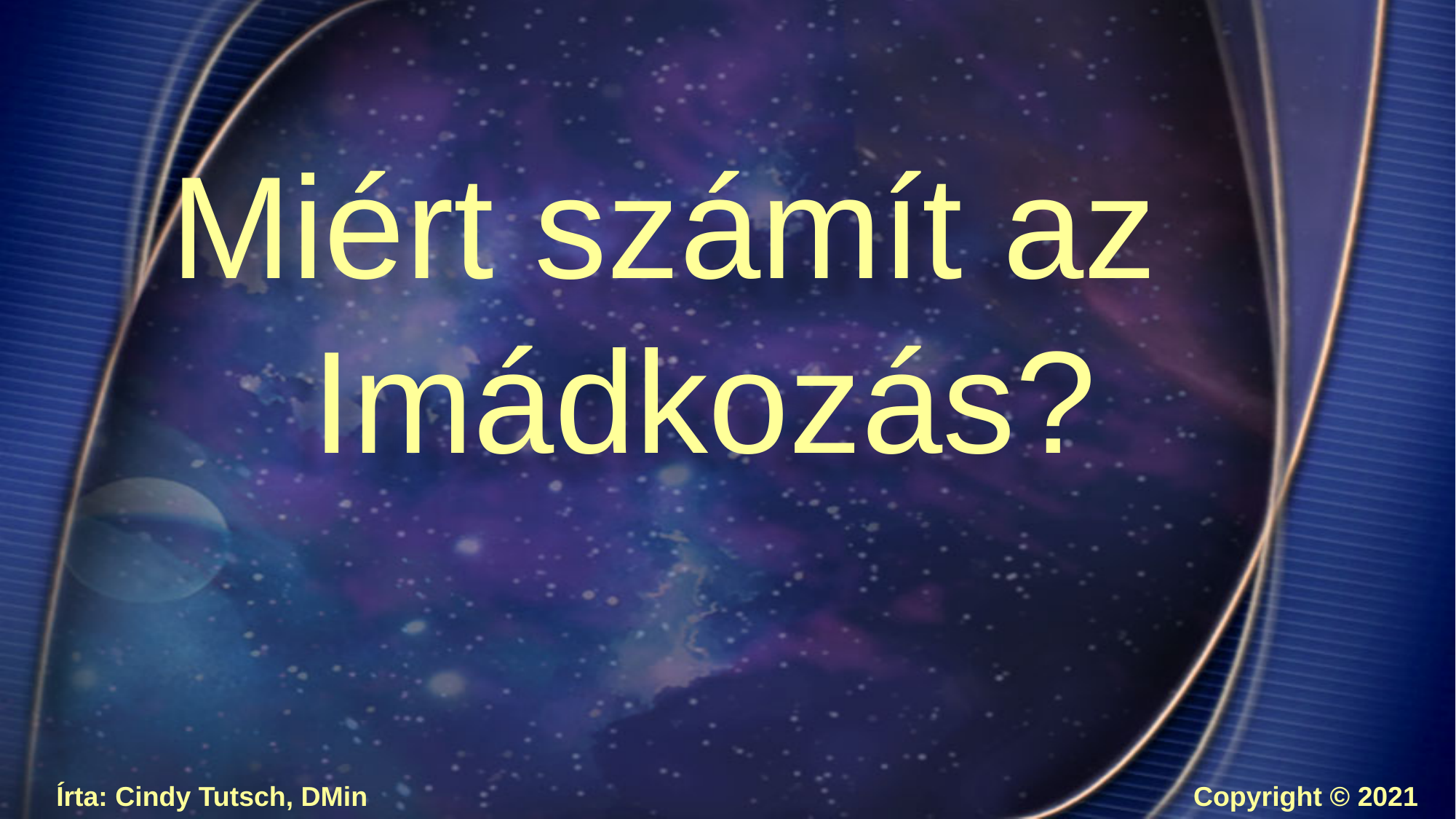

Miért számít az
Imádkozás?
Írta: Cindy Tutsch, DMin		      						      Copyright © 2021